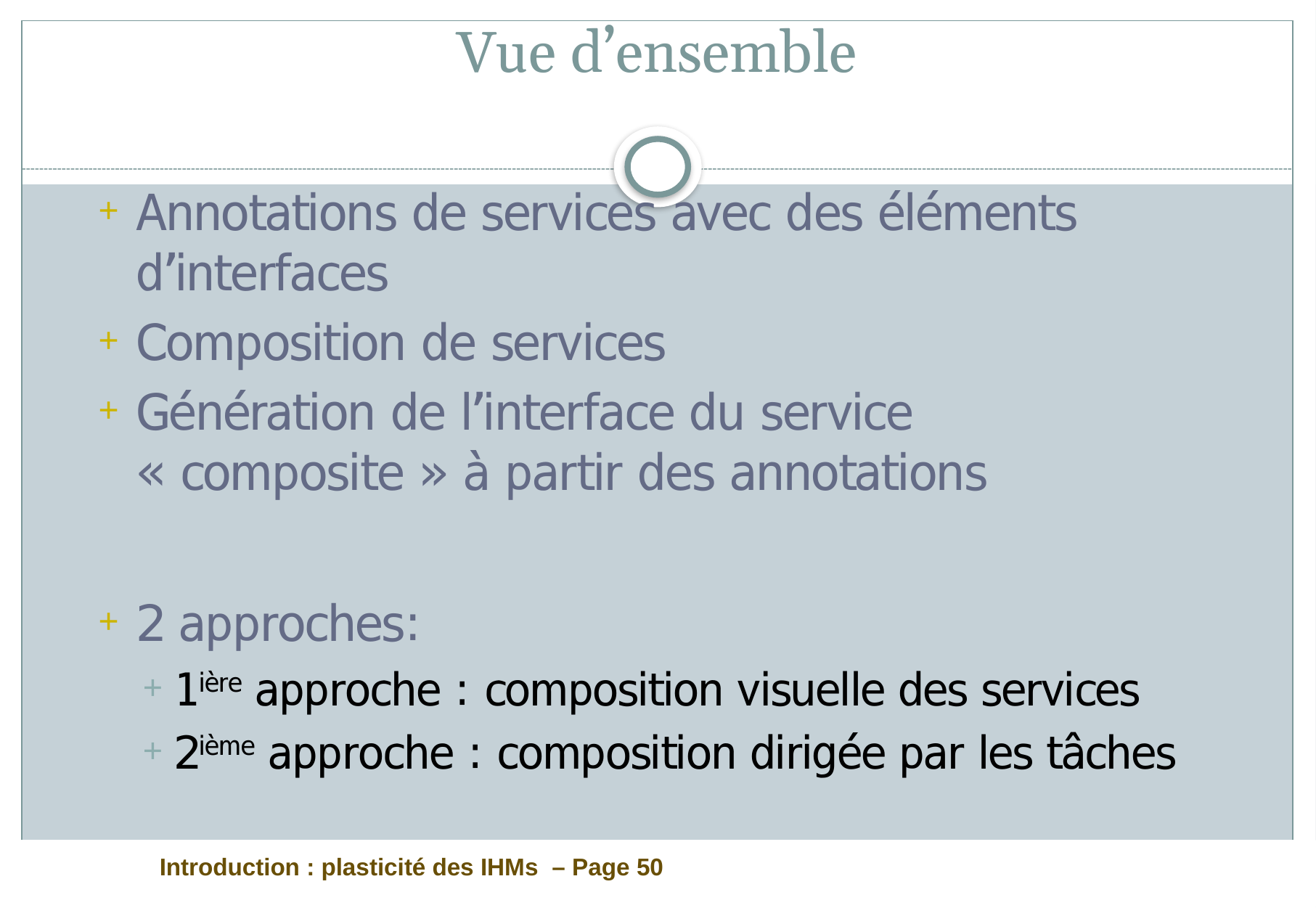

# Vue d’ensemble
Annotations de services avec des éléments d’interfaces
Composition de services
Génération de l’interface du service « composite » à partir des annotations

2 approches:
1ière approche : composition visuelle des services
2ième approche : composition dirigée par les tâches